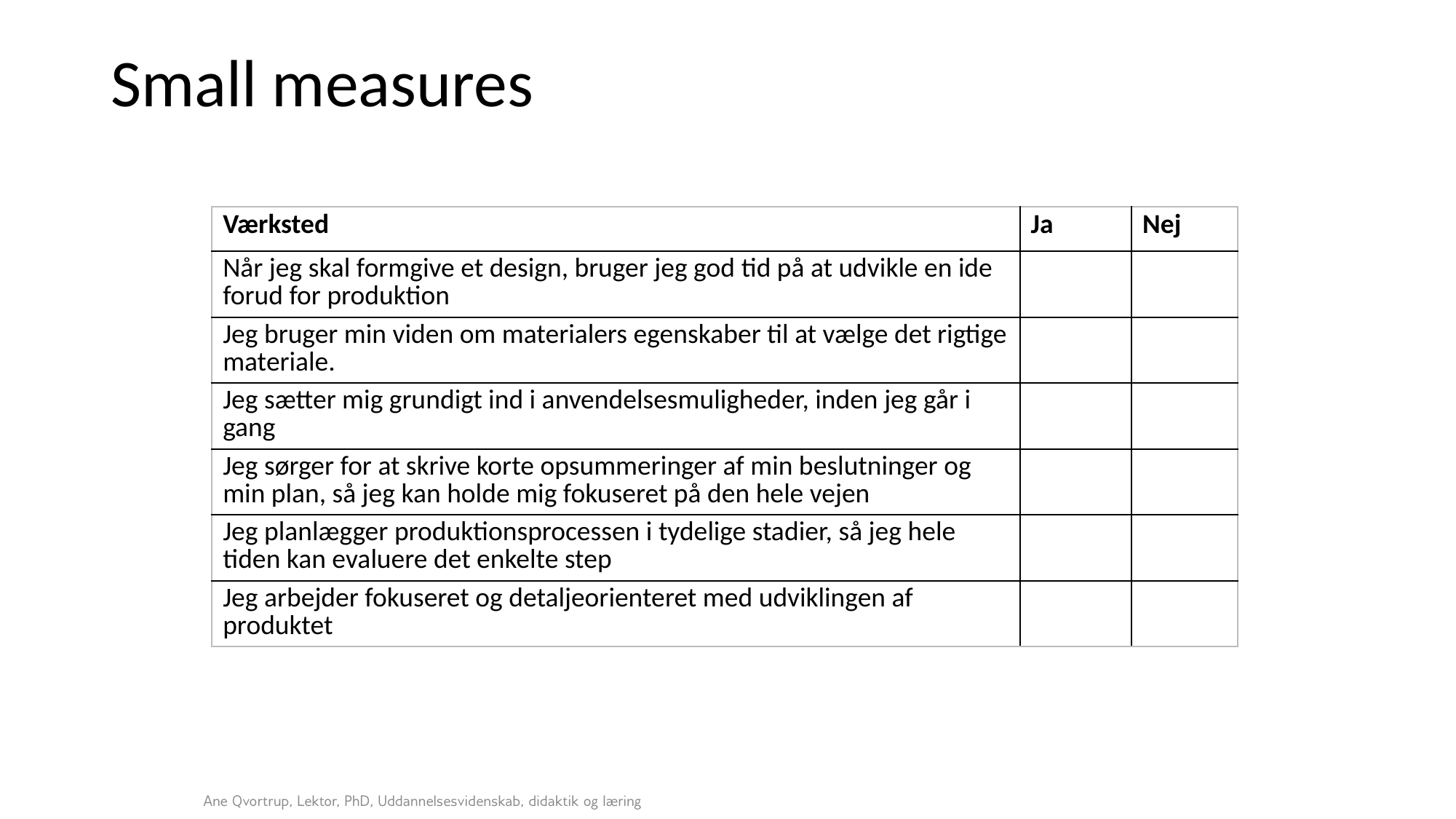

Small measures
| Værksted | Ja | Nej |
| --- | --- | --- |
| Når jeg skal formgive et design, bruger jeg god tid på at udvikle en ide forud for produktion |  |  |
| Jeg bruger min viden om materialers egenskaber til at vælge det rigtige materiale. |  |  |
| Jeg sætter mig grundigt ind i anvendelsesmuligheder, inden jeg går i gang |  |  |
| Jeg sørger for at skrive korte opsummeringer af min beslutninger og min plan, så jeg kan holde mig fokuseret på den hele vejen |  |  |
| Jeg planlægger produktionsprocessen i tydelige stadier, så jeg hele tiden kan evaluere det enkelte step |  |  |
| Jeg arbejder fokuseret og detaljeorienteret med udviklingen af produktet |  |  |
Ane Qvortrup, Lektor, PhD, Uddannelsesvidenskab, didaktik og læring